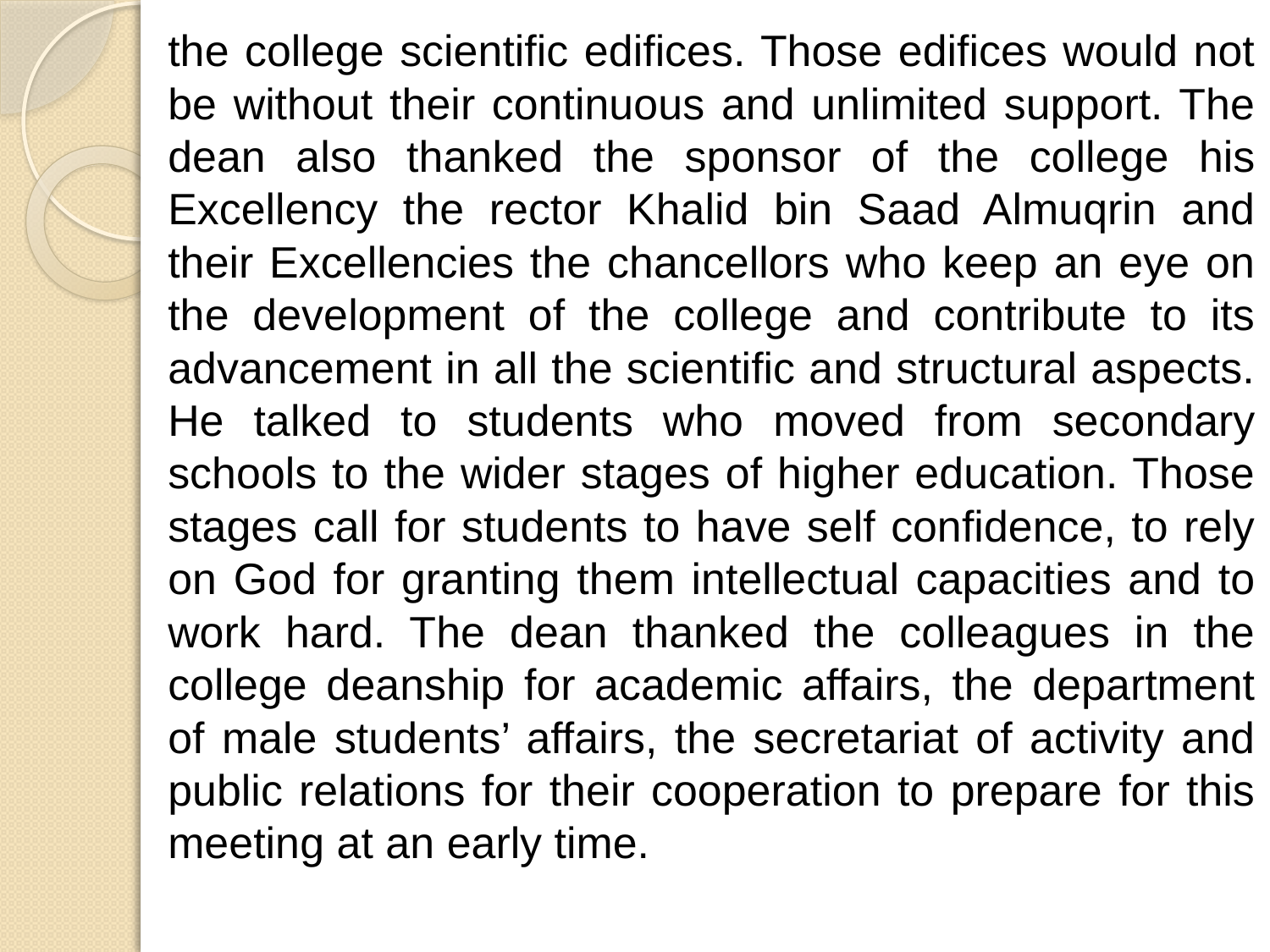

the college scientific edifices. Those edifices would not be without their continuous and unlimited support. The dean also thanked the sponsor of the college his Excellency the rector Khalid bin Saad Almuqrin and their Excellencies the chancellors who keep an eye on the development of the college and contribute to its advancement in all the scientific and structural aspects. He talked to students who moved from secondary schools to the wider stages of higher education. Those stages call for students to have self confidence, to rely on God for granting them intellectual capacities and to work hard. The dean thanked the colleagues in the college deanship for academic affairs, the department of male students’ affairs, the secretariat of activity and public relations for their cooperation to prepare for this meeting at an early time.